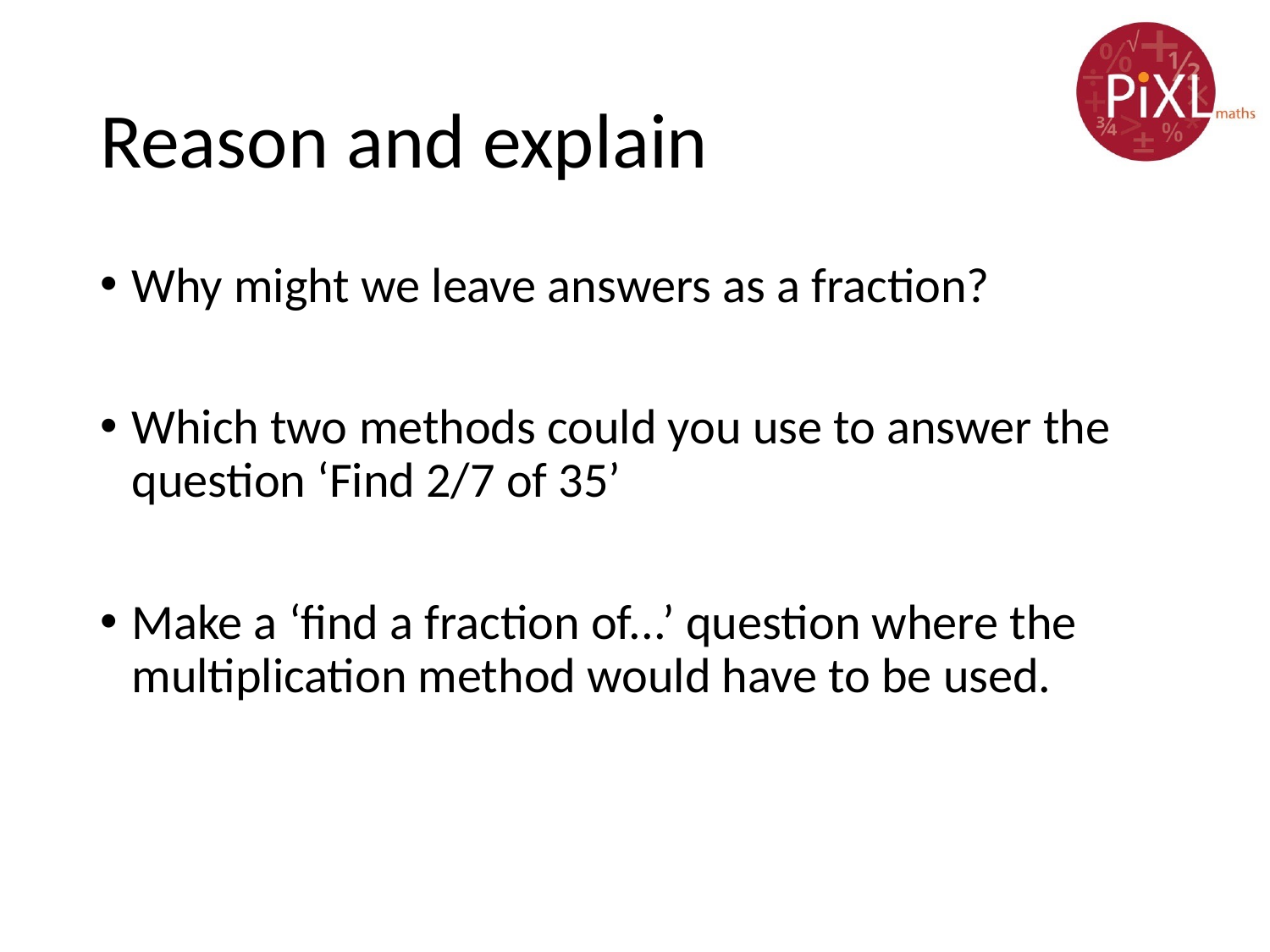

# Reason and explain
Why might we leave answers as a fraction?

Which two methods could you use to answer the question ‘Find 2/7 of 35’

Make a ‘find a fraction of...’ question where the multiplication method would have to be used.